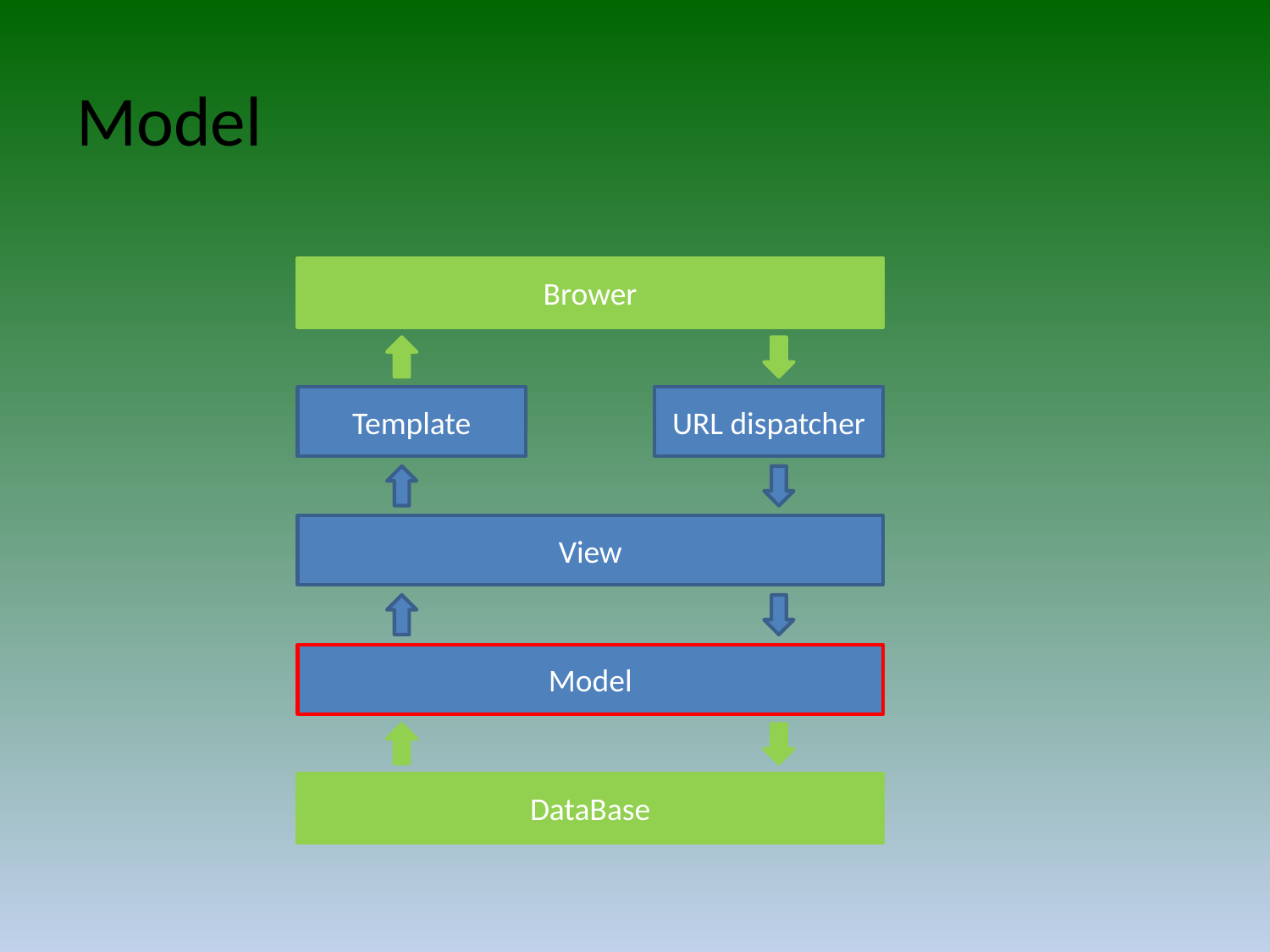

# Model

Brower

Template
URL dispatcher

View

Model

DataBase